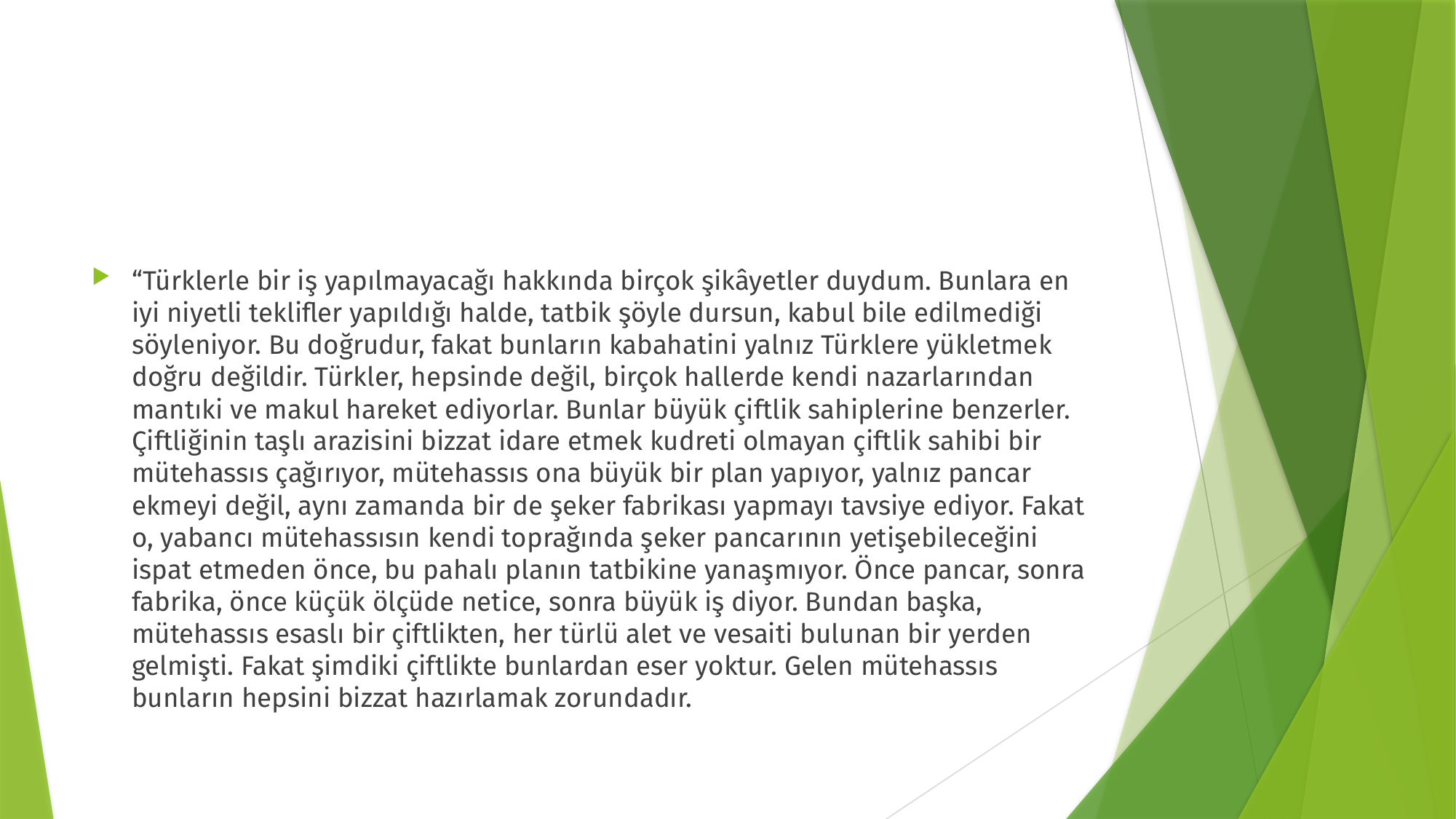

#
“Türklerle bir iş yapılmayacağı hakkında birçok şikâyetler duydum. Bunlara en iyi niyetli teklifler yapıldığı halde, tatbik şöyle dursun, kabul bile edilmediği söyleniyor. Bu doğrudur, fakat bunların kabahatini yalnız Türklere yükletmek doğru değildir. Türkler, hepsinde değil, birçok hallerde kendi nazarlarından mantıki ve makul hareket ediyorlar. Bunlar büyük çiftlik sahiplerine benzerler. Çiftliğinin taşlı arazisini bizzat idare etmek kudreti olmayan çiftlik sahibi bir mütehassıs çağırıyor, mütehassıs ona büyük bir plan yapıyor, yalnız pancar ekmeyi değil, aynı zamanda bir de şeker fabrikası yapmayı tavsiye ediyor. Fakat o, yabancı mütehassısın kendi toprağında şeker pancarının yetişebileceğini ispat etmeden önce, bu pahalı planın tatbikine yanaşmıyor. Önce pancar, sonra fabrika, önce küçük ölçüde netice, sonra büyük iş diyor. Bundan başka, mütehassıs esaslı bir çiftlikten, her türlü alet ve vesaiti bulunan bir yerden gelmişti. Fakat şimdiki çiftlikte bunlardan eser yoktur. Gelen mütehassıs bunların hepsini bizzat hazırlamak zorundadır.